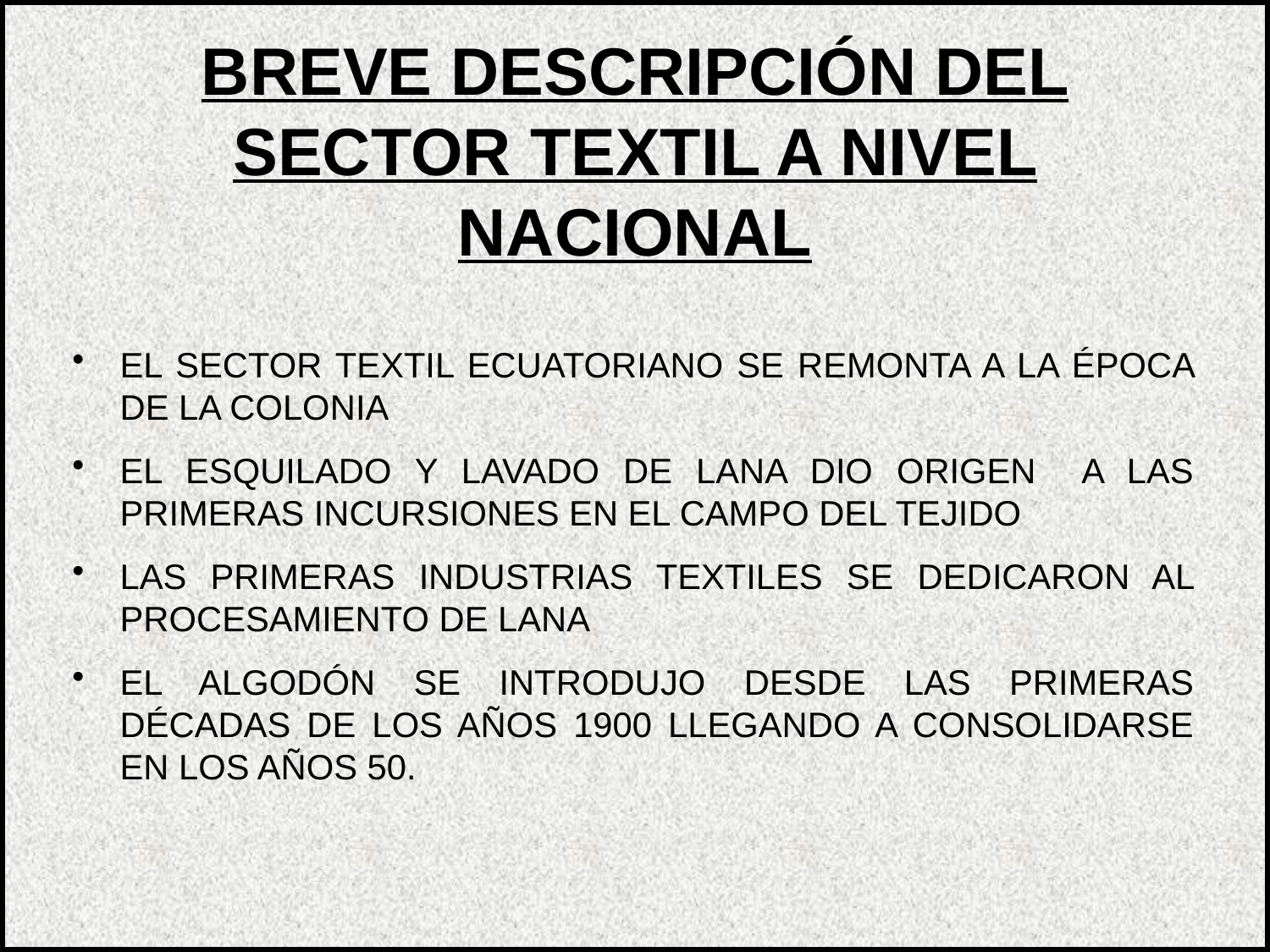

BREVE DESCRIPCIÓN DEL SECTOR TEXTIL A NIVEL NACIONAL
EL SECTOR TEXTIL ECUATORIANO SE REMONTA A LA ÉPOCA DE LA COLONIA

EL ESQUILADO Y LAVADO DE LANA DIO ORIGEN  A LAS PRIMERAS INCURSIONES EN EL CAMPO DEL TEJIDO

LAS PRIMERAS INDUSTRIAS TEXTILES SE DEDICARON AL PROCESAMIENTO DE LANA

EL ALGODÓN SE INTRODUJO DESDE LAS PRIMERAS DÉCADAS DE LOS AÑOS 1900 LLEGANDO A CONSOLIDARSE EN LOS AÑOS 50.